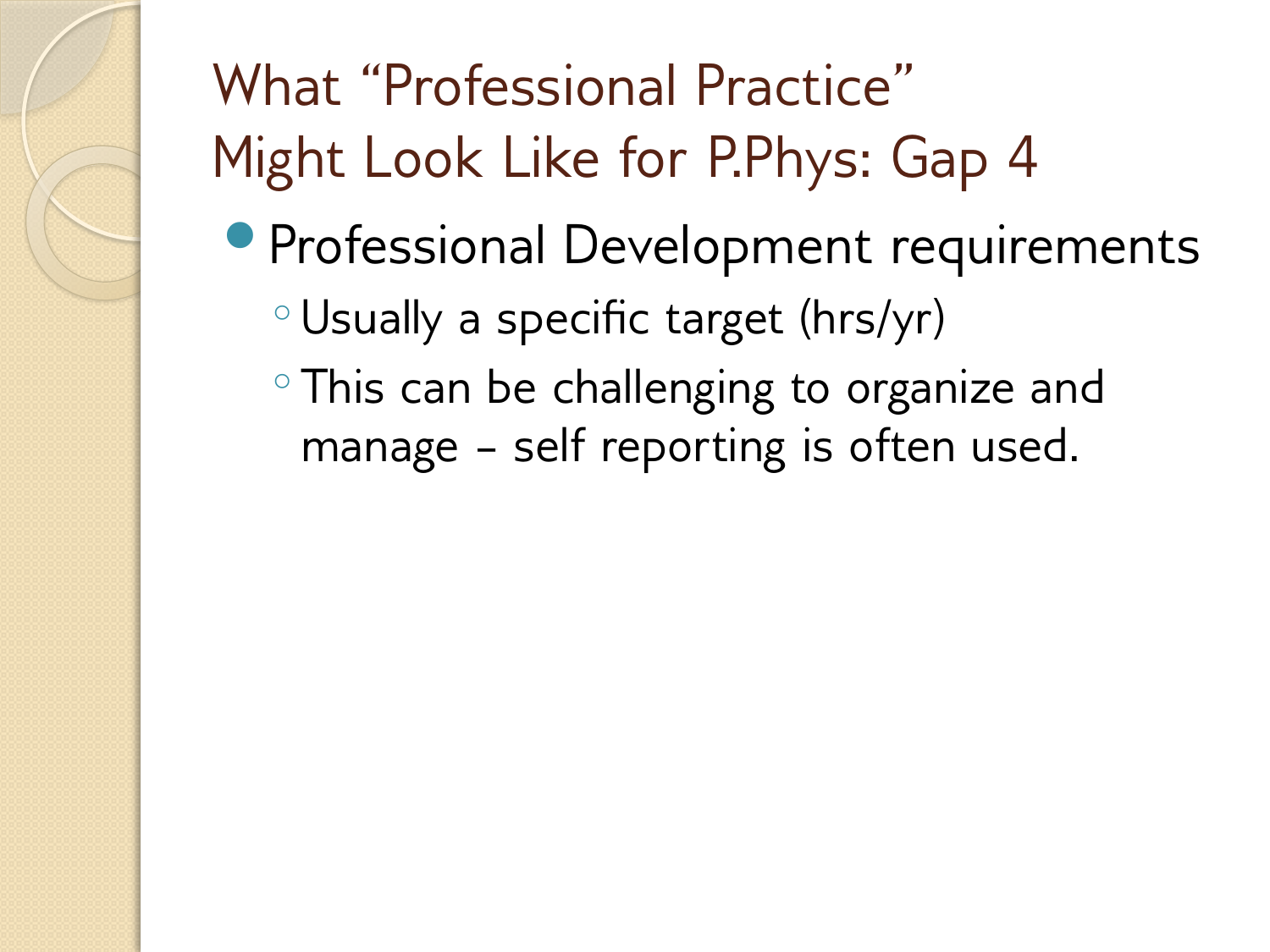

# What “Professional Practice” Might Look Like for P.Phys: Gap 4
Professional Development requirements
Usually a specific target (hrs/yr)
This can be challenging to organize and manage – self reporting is often used.